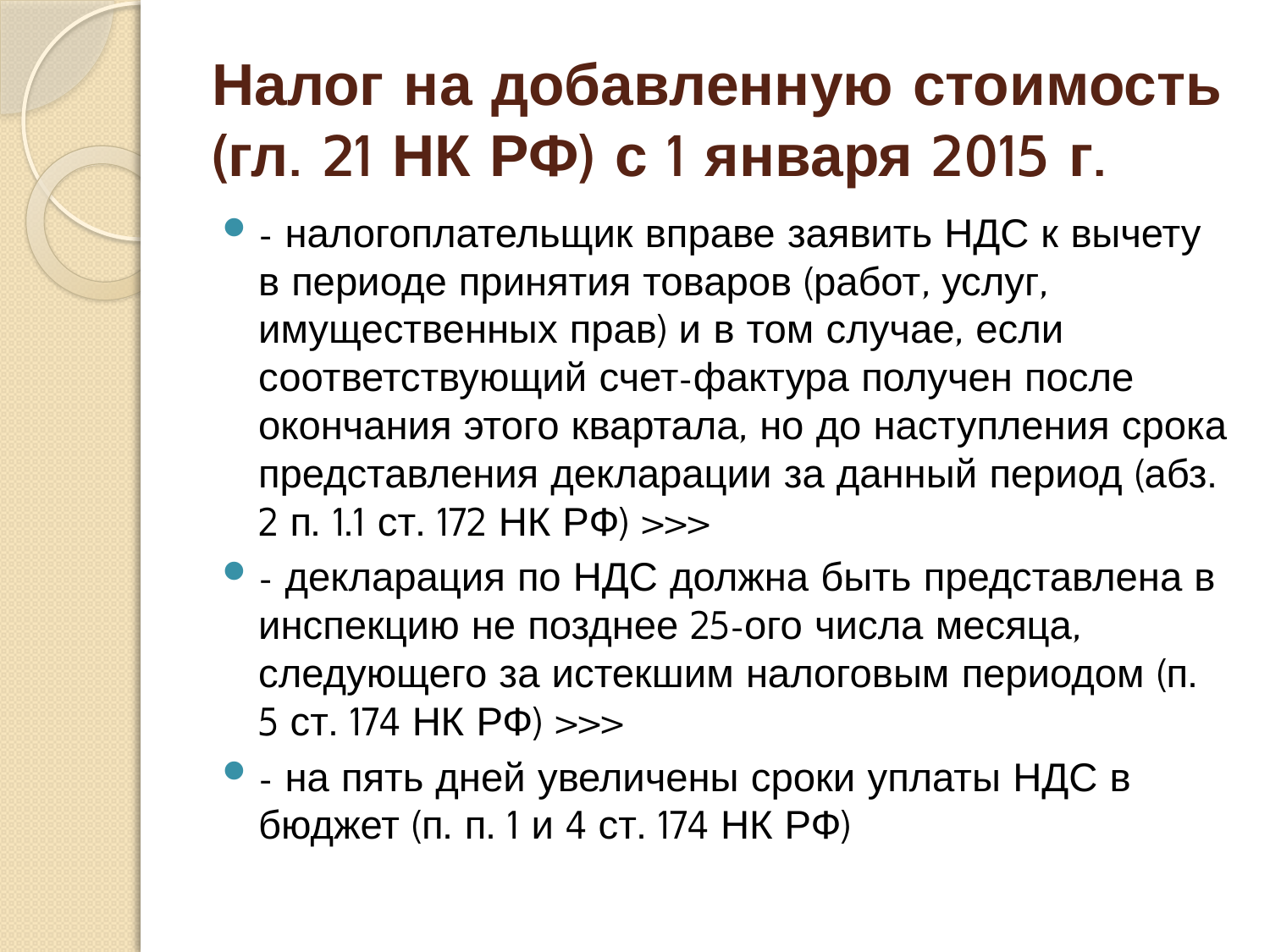

# Налог на добавленную стоимость (гл. 21 НК РФ) с 1 января 2015 г.
- налогоплательщик вправе заявить НДС к вычету в периоде принятия товаров (работ, услуг, имущественных прав) и в том случае, если соответствующий счет-фактура получен после окончания этого квартала, но до наступления срока представления декларации за данный период (абз. 2 п. 1.1 ст. 172 НК РФ) >>>
- декларация по НДС должна быть представлена в инспекцию не позднее 25-ого числа месяца, следующего за истекшим налоговым периодом (п. 5 ст. 174 НК РФ) >>>
- на пять дней увеличены сроки уплаты НДС в бюджет (п. п. 1 и 4 ст. 174 НК РФ)